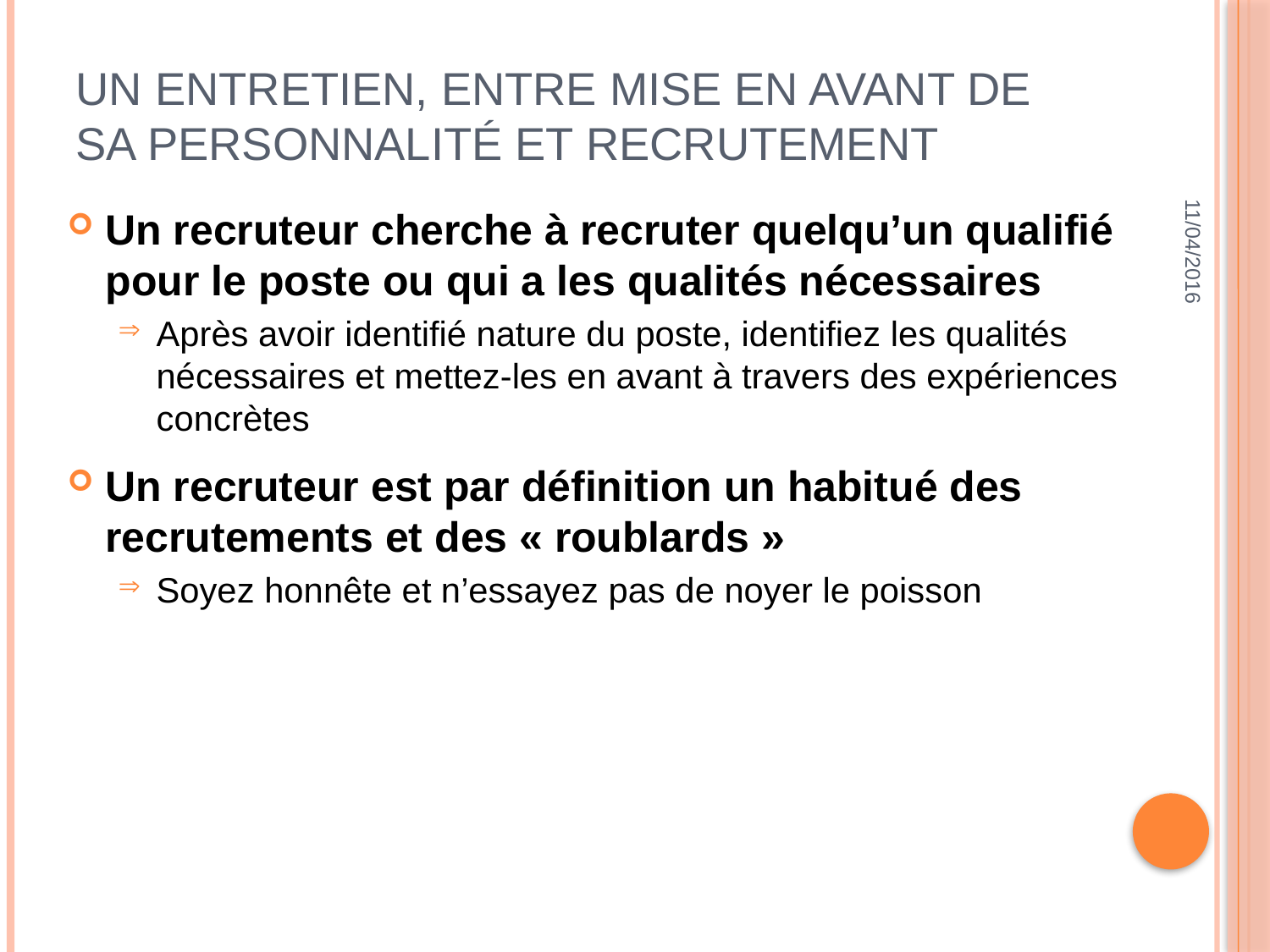

# Un entretien, entre mise en avant de sa personnalité et recrutement
11/04/2016
Un recruteur cherche à recruter quelqu’un qualifié pour le poste ou qui a les qualités nécessaires
Après avoir identifié nature du poste, identifiez les qualités nécessaires et mettez-les en avant à travers des expériences concrètes
Un recruteur est par définition un habitué des recrutements et des « roublards »
Soyez honnête et n’essayez pas de noyer le poisson